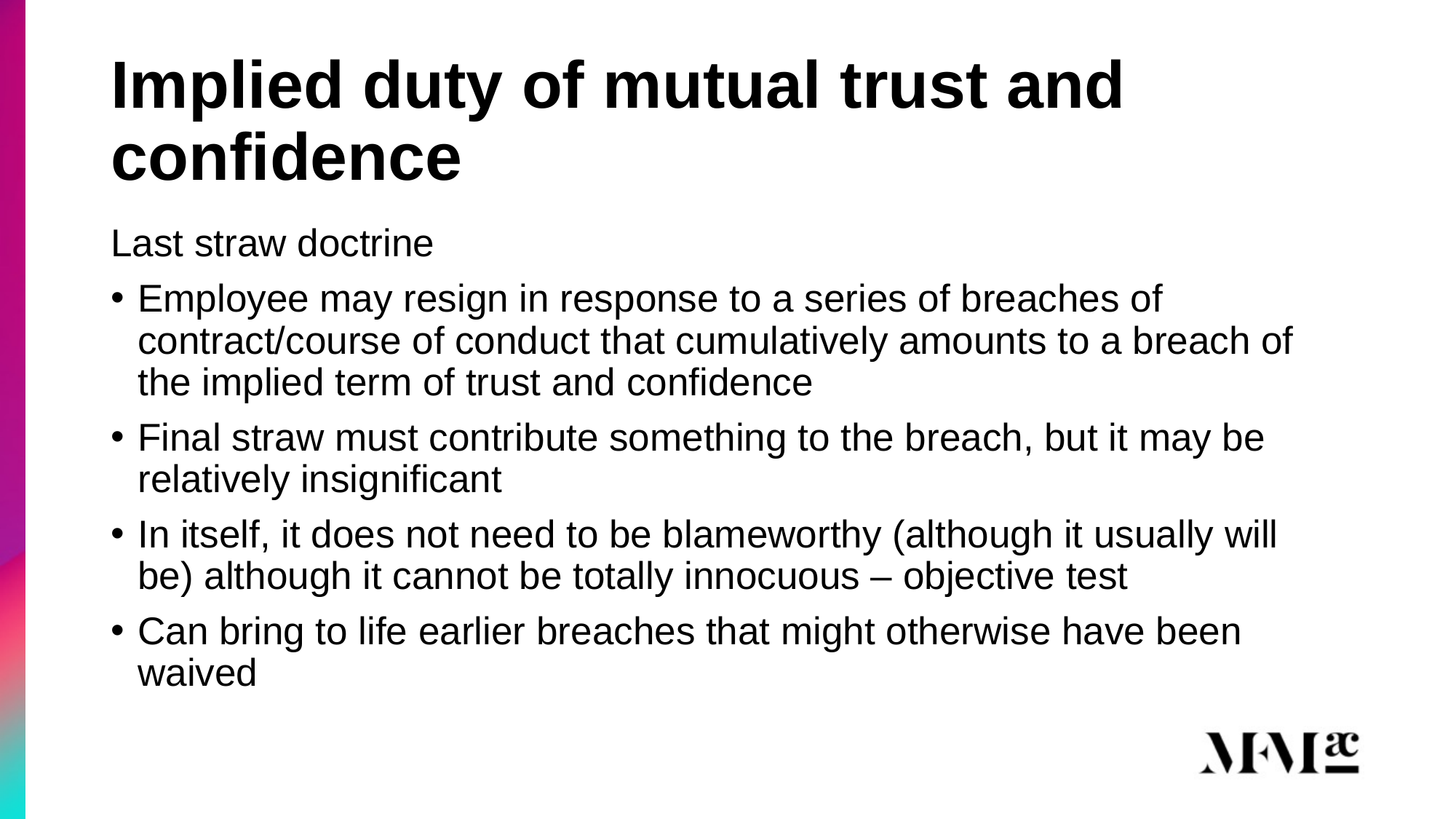

# Implied duty of mutual trust and confidence
Last straw doctrine
Employee may resign in response to a series of breaches of contract/course of conduct that cumulatively amounts to a breach of the implied term of trust and confidence
Final straw must contribute something to the breach, but it may be relatively insignificant
In itself, it does not need to be blameworthy (although it usually will be) although it cannot be totally innocuous – objective test
Can bring to life earlier breaches that might otherwise have been waived